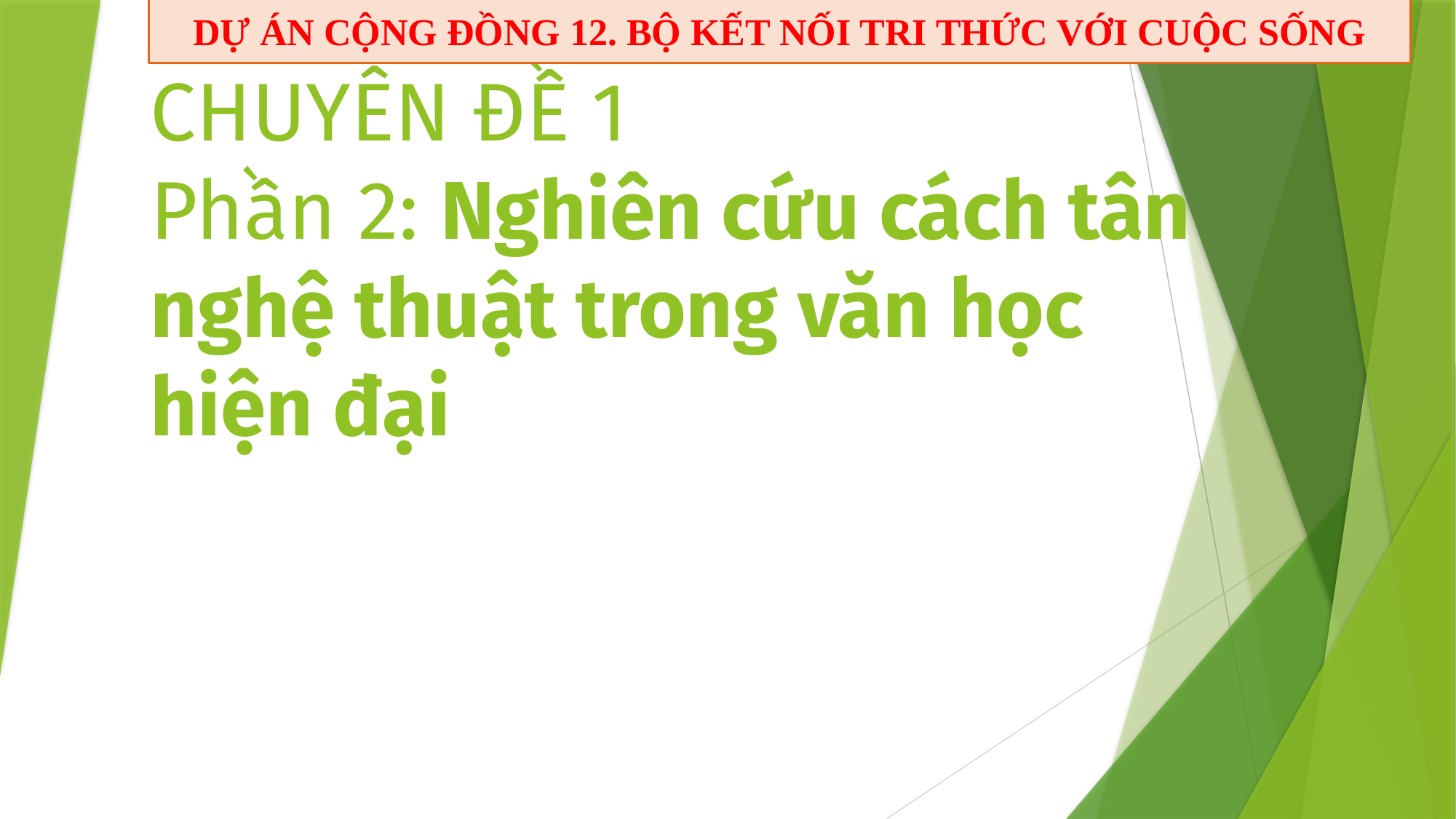

DỰ ÁN CỘNG ĐỒNG 12. BỘ KẾT NỐI TRI THỨC VỚI CUỘC SỐNG
# CHUYÊN ĐỀ 1 Phần 2: Nghiên cứu cách tân nghệ thuật trong văn học hiện đại